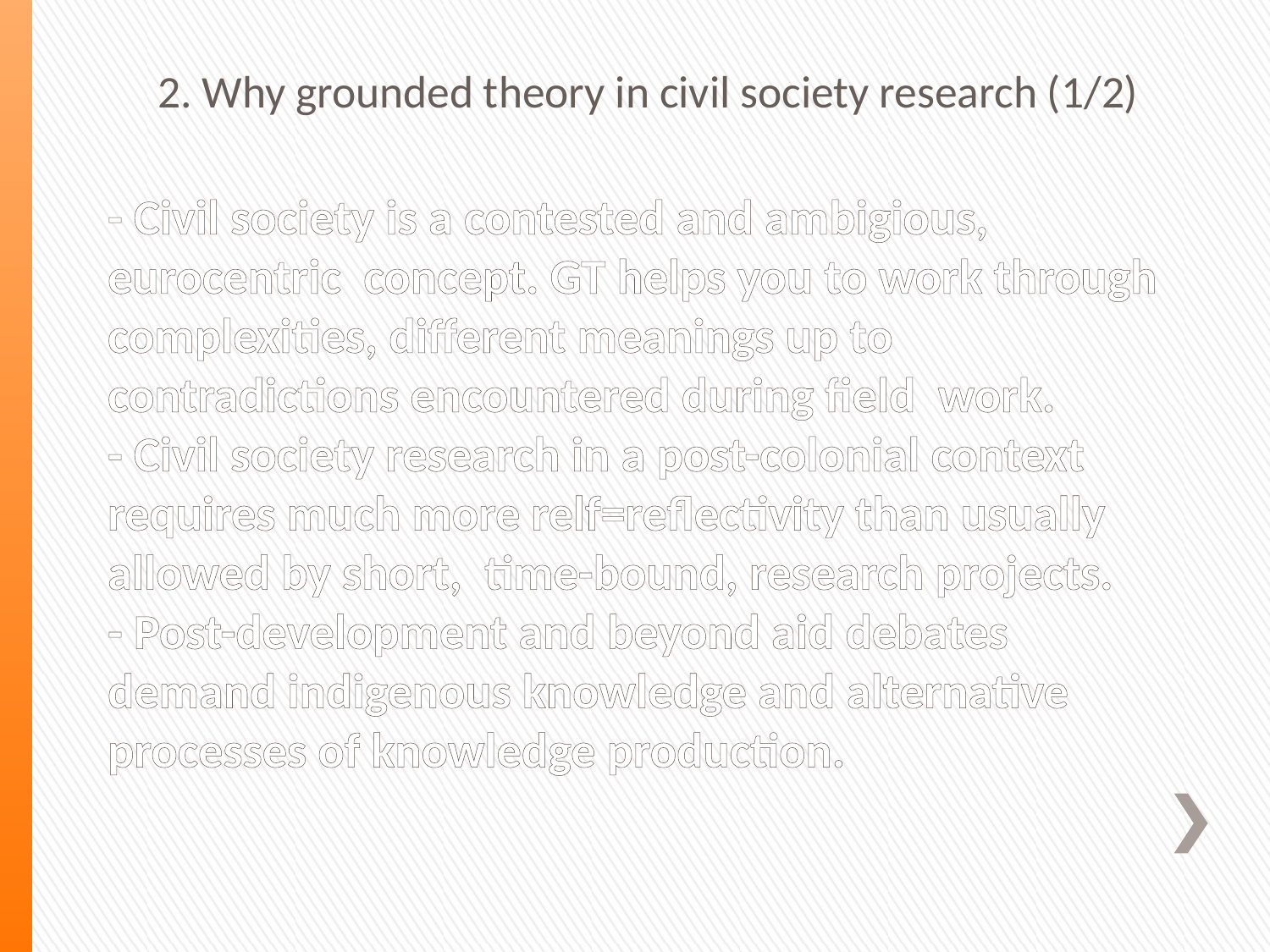

2. Why grounded theory in civil society research (1/2)
# - Civil society is a contested and ambigious, eurocentric  concept. GT helps you to work through complexities, different meanings up to contradictions encountered during field  work. - Civil society research in a post-colonial context requires much more relf=reflectivity than usually allowed by short,  time-bound, research projects. - Post-development and beyond aid debates demand indigenous knowledge and alternative processes of knowledge production.